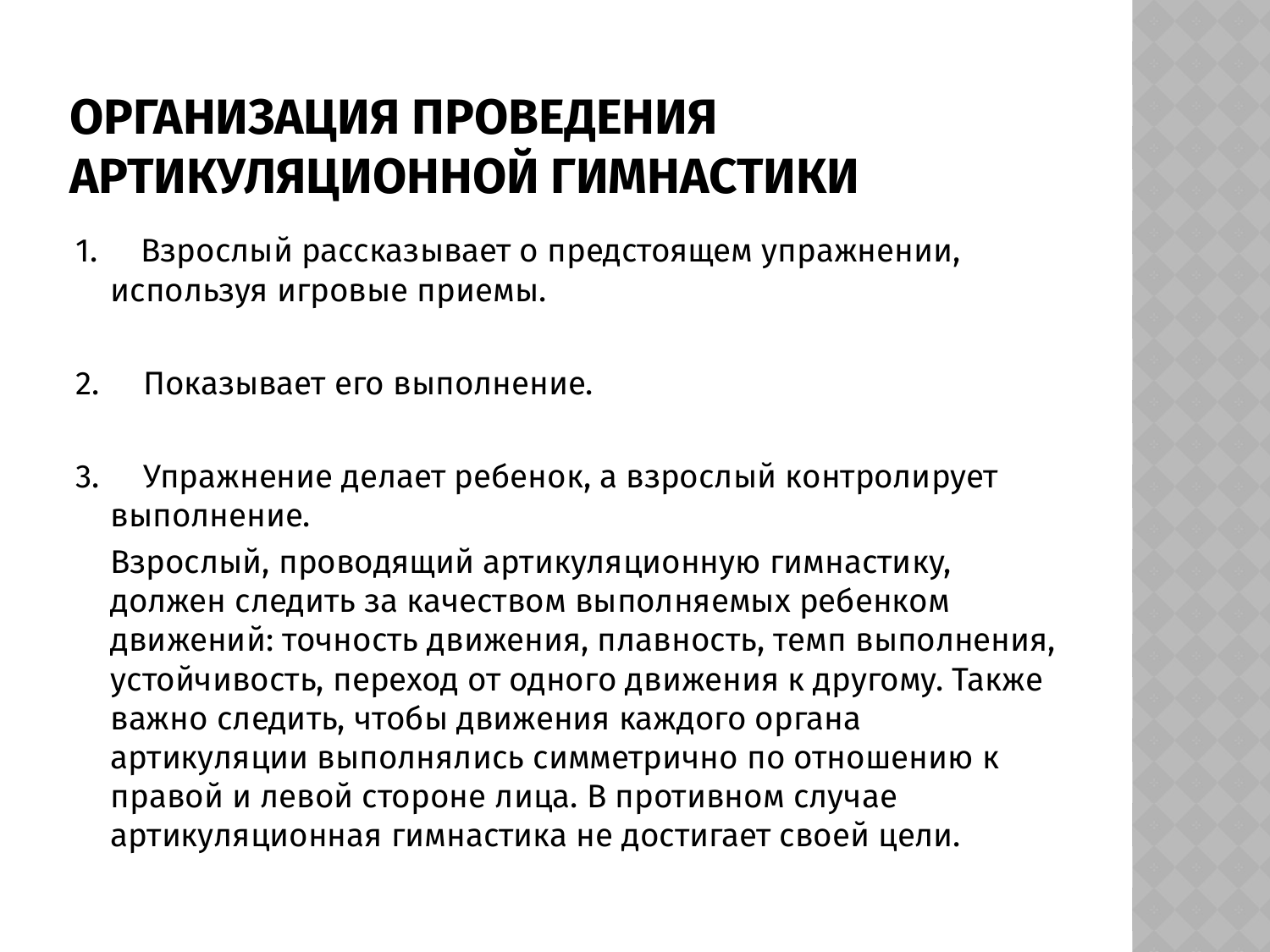

# Организация проведения артикуляционной гимнастики
1.     Взрослый рассказывает о предстоящем упражнении, используя игровые приемы.

2.     Показывает его выполнение.

3.     Упражнение делает ребенок, а взрослый контролирует выполнение.
	Взрослый, проводящий артикуляционную гимнастику, должен следить за качеством выполняемых ребенком движений: точность движения, плавность, темп выполнения, устойчивость, переход от одного движения к другому. Также важно следить, чтобы движения каждого органа артикуляции выполнялись симметрично по отношению к правой и левой стороне лица. В противном случае артикуляционная гимнастика не достигает своей цели.